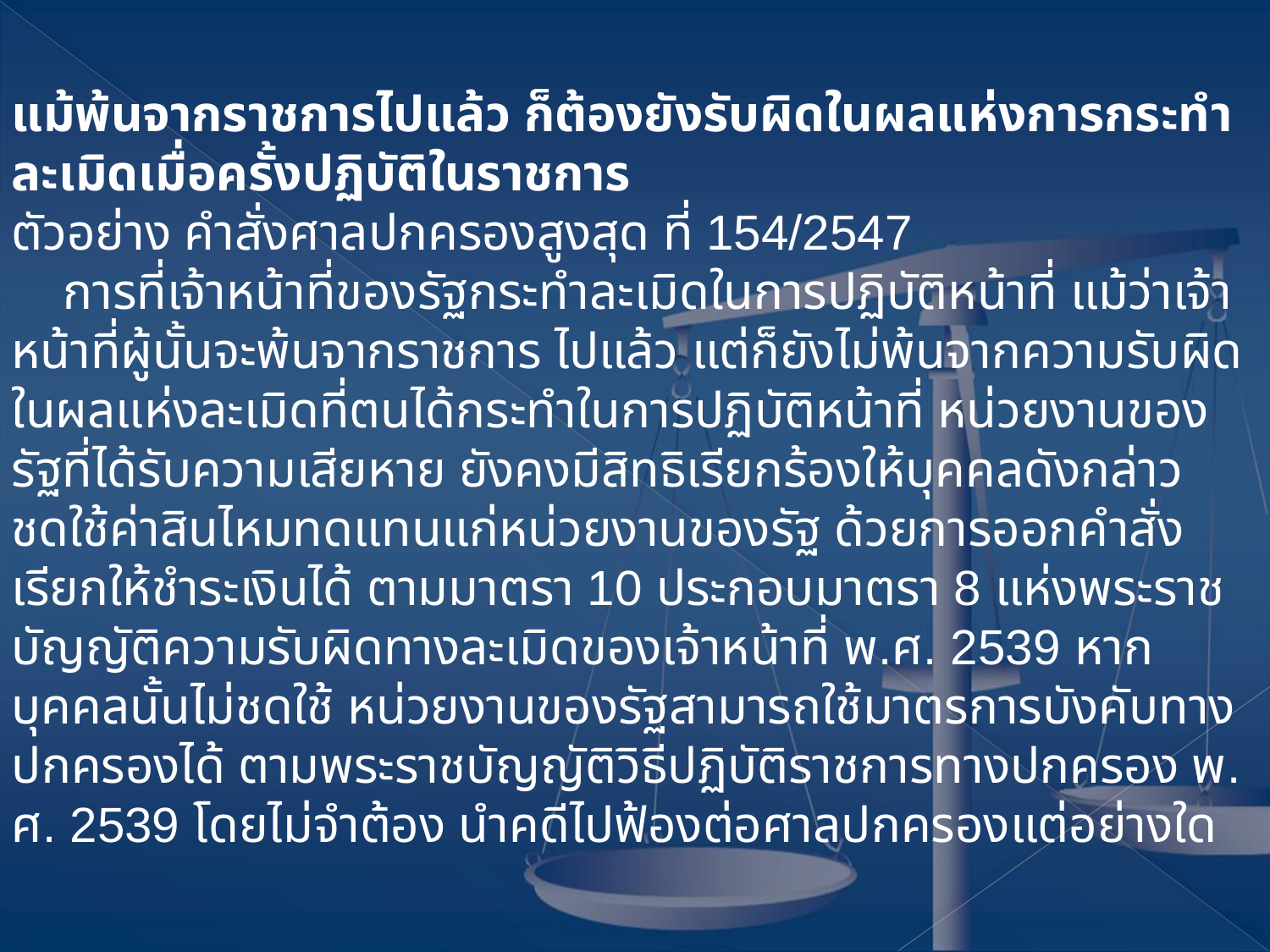

แม้พ้นจากราชการไปแล้ว ก็ต้องยังรับผิดในผลแห่งการกระทำละเมิดเมื่อครั้งปฏิบัติในราชการ
ตัวอย่าง คำสั่งศาลปกครองสูงสุด ที่ 154/2547
    การที่เจ้าหน้าที่ของรัฐกระทำละเมิดในการปฏิบัติหน้าที่ แม้ว่าเจ้าหน้าที่ผู้นั้นจะพ้นจากราชการ ไปแล้ว แต่ก็ยังไม่พ้นจากความรับผิดในผลแห่งละเมิดที่ตนได้กระทำในการปฏิบัติหน้าที่ หน่วยงานของรัฐที่ได้รับความเสียหาย ยังคงมีสิทธิเรียกร้องให้บุคคลดังกล่าวชดใช้ค่าสินไหมทดแทนแก่หน่วยงานของรัฐ ด้วยการออกคำสั่งเรียกให้ชำระเงินได้ ตามมาตรา 10 ประกอบมาตรา 8 แห่งพระราชบัญญัติความรับผิดทางละเมิดของเจ้าหน้าที่ พ.ศ. 2539 หากบุคคลนั้นไม่ชดใช้ หน่วยงานของรัฐสามารถใช้มาตรการบังคับทางปกครองได้ ตามพระราชบัญญัติวิธีปฏิบัติราชการทางปกครอง พ. ศ. 2539 โดยไม่จำต้อง นำคดีไปฟ้องต่อศาลปกครองแต่อย่างใด